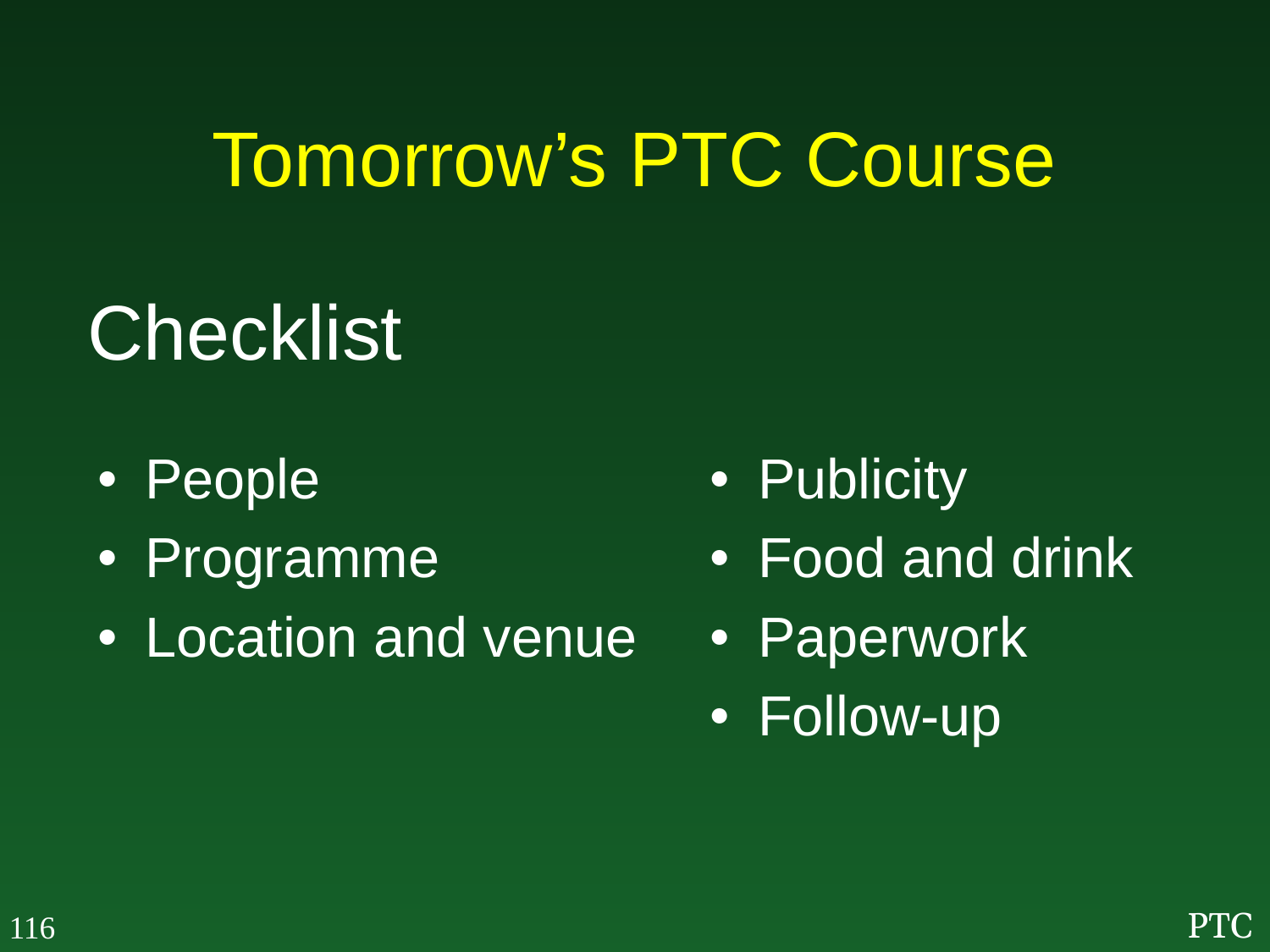

# Tomorrow’s PTC Course
Checklist
People
Programme
Location and venue
Publicity
Food and drink
Paperwork
Follow-up
116